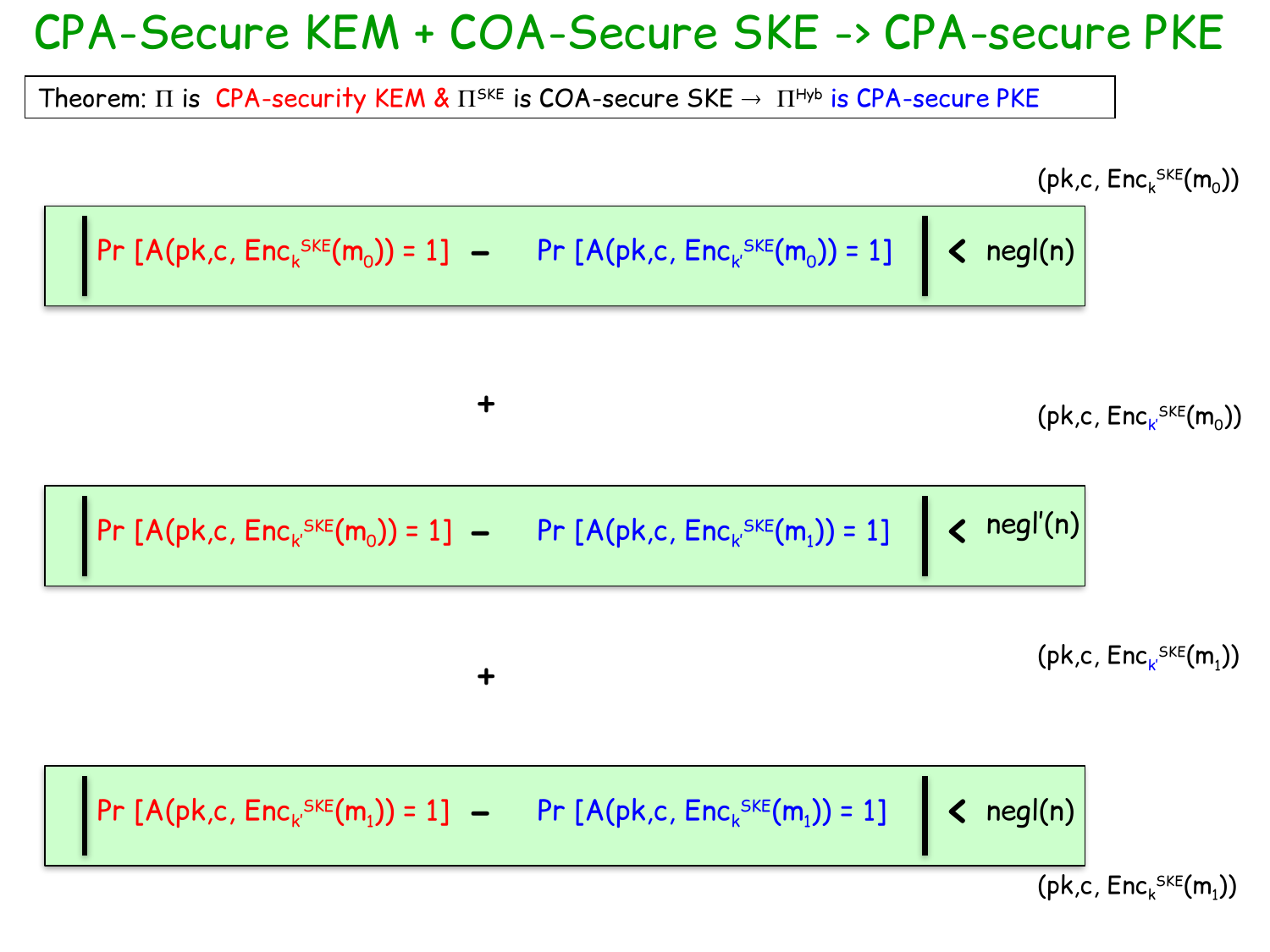

CPA-Secure KEM + COA-Secure SKE -> CPA-secure PKE

Theorem: Π is  CPA-security KEM & ΠSKE  is COA-secure SKE →  ΠHyb is CPA-secure PKE
(pk,c, EnckSKE(m0))

-
<
Pr [A(pk,c, EnckSKE(m0)) = 1]
Pr [A(pk,c, Enck’SKE(m0)) = 1]
 negl(n)
+
(pk,c, Enck’SKE(m0))

-
<
 negl’(n)
Pr [A(pk,c, Enck’SKE(m0)) = 1]
Pr [A(pk,c, Enck’SKE(m1)) = 1]
(pk,c, Enck’SKE(m1))
+

-
<
Pr [A(pk,c, Enck’SKE(m1)) = 1]
Pr [A(pk,c, EnckSKE(m1)) = 1]
 negl(n)
(pk,c, EnckSKE(m1))